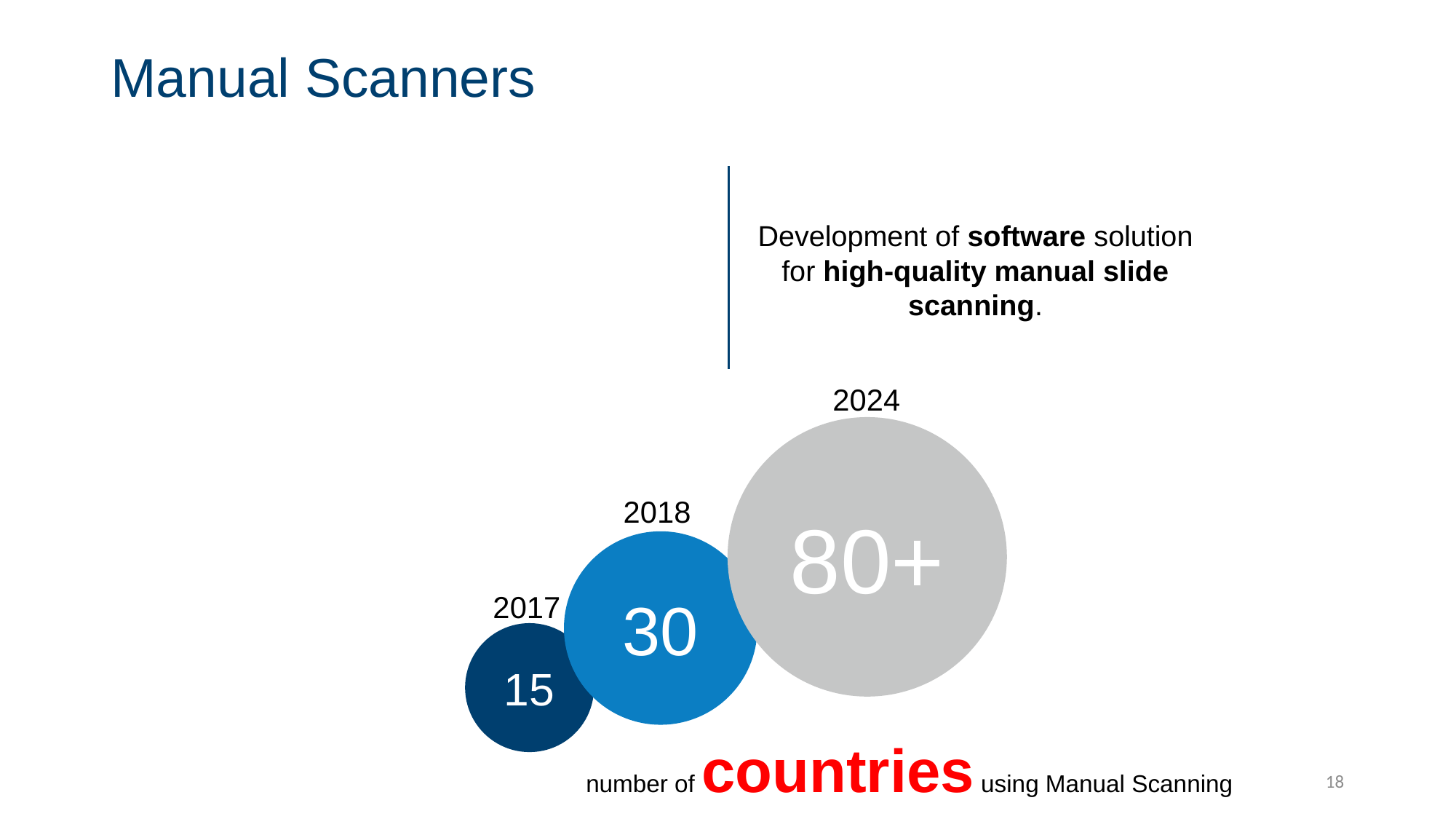

# Manual Scanners
Development of software solution for high-quality manual slide scanning.
2024
80+
2018
30
2017
15
number of countries using Manual Scanning
18